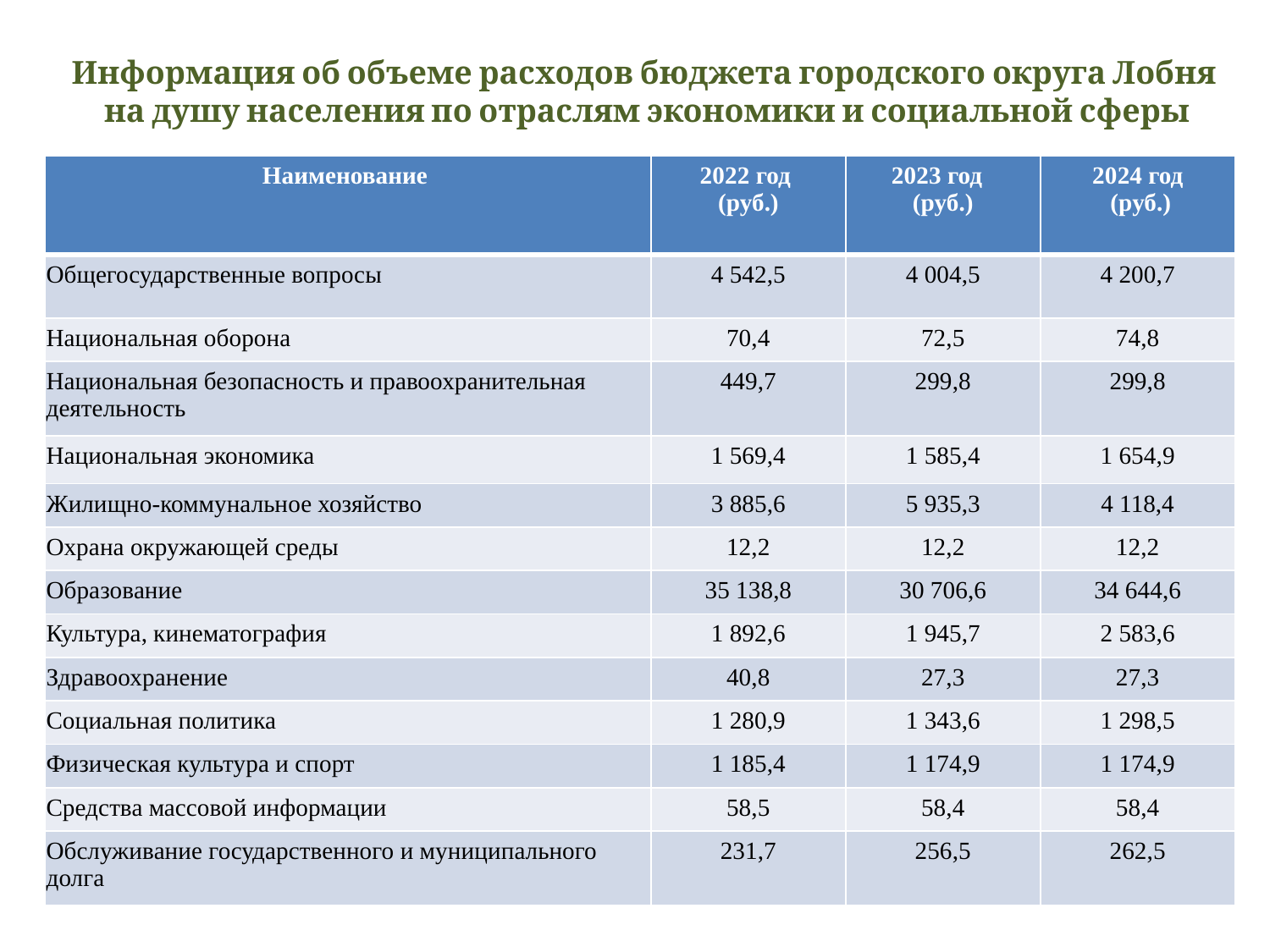

Информация об объеме расходов бюджета городского округа Лобня
на душу населения по отраслям экономики и социальной сферы
| Наименование | 2022 год (руб.) | 2023 год (руб.) | 2024 год (руб.) |
| --- | --- | --- | --- |
| Общегосударственные вопросы | 4 542,5 | 4 004,5 | 4 200,7 |
| Национальная оборона | 70,4 | 72,5 | 74,8 |
| Национальная безопасность и правоохранительная деятельность | 449,7 | 299,8 | 299,8 |
| Национальная экономика | 1 569,4 | 1 585,4 | 1 654,9 |
| Жилищно-коммунальное хозяйство | 3 885,6 | 5 935,3 | 4 118,4 |
| Охрана окружающей среды | 12,2 | 12,2 | 12,2 |
| Образование | 35 138,8 | 30 706,6 | 34 644,6 |
| Культура, кинематография | 1 892,6 | 1 945,7 | 2 583,6 |
| Здравоохранение | 40,8 | 27,3 | 27,3 |
| Социальная политика | 1 280,9 | 1 343,6 | 1 298,5 |
| Физическая культура и спорт | 1 185,4 | 1 174,9 | 1 174,9 |
| Средства массовой информации | 58,5 | 58,4 | 58,4 |
| Обслуживание государственного и муниципального долга | 231,7 | 256,5 | 262,5 |